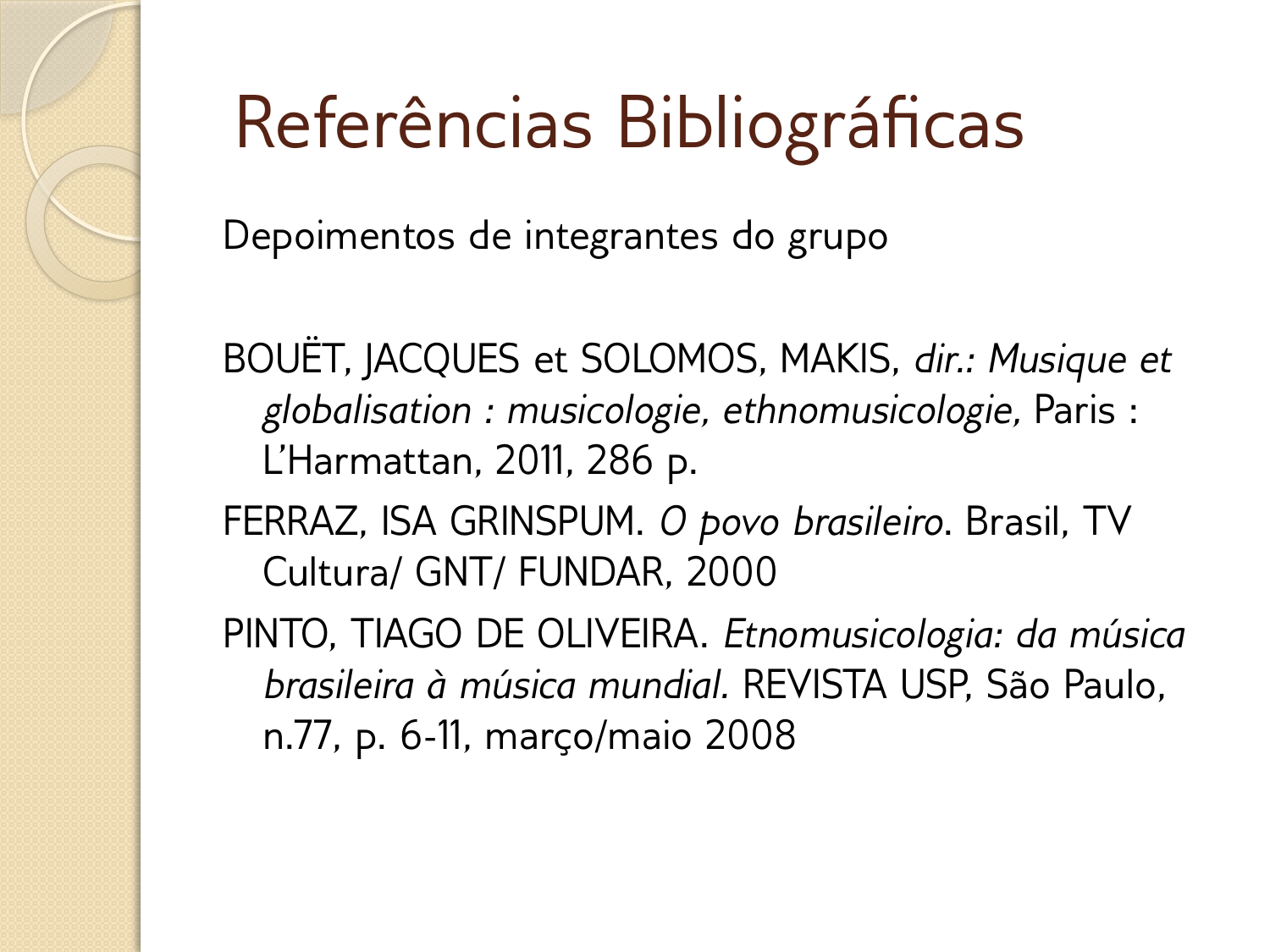

# Referências Bibliográficas
Depoimentos de integrantes do grupo

BOUËT, JACQUES et SOLOMOS, MAKIS, dir.: Musique et globalisation : musicologie, ethnomusicologie, Paris : L’Harmattan, 2011, 286 p.
FERRAZ, ISA GRINSPUM. O povo brasileiro. Brasil, TV Cultura/ GNT/ FUNDAR, 2000
PINTO, TIAGO DE OLIVEIRA. Etnomusicologia: da música brasileira à música mundial. REVISTA USP, São Paulo, n.77, p. 6-11, março/maio 2008